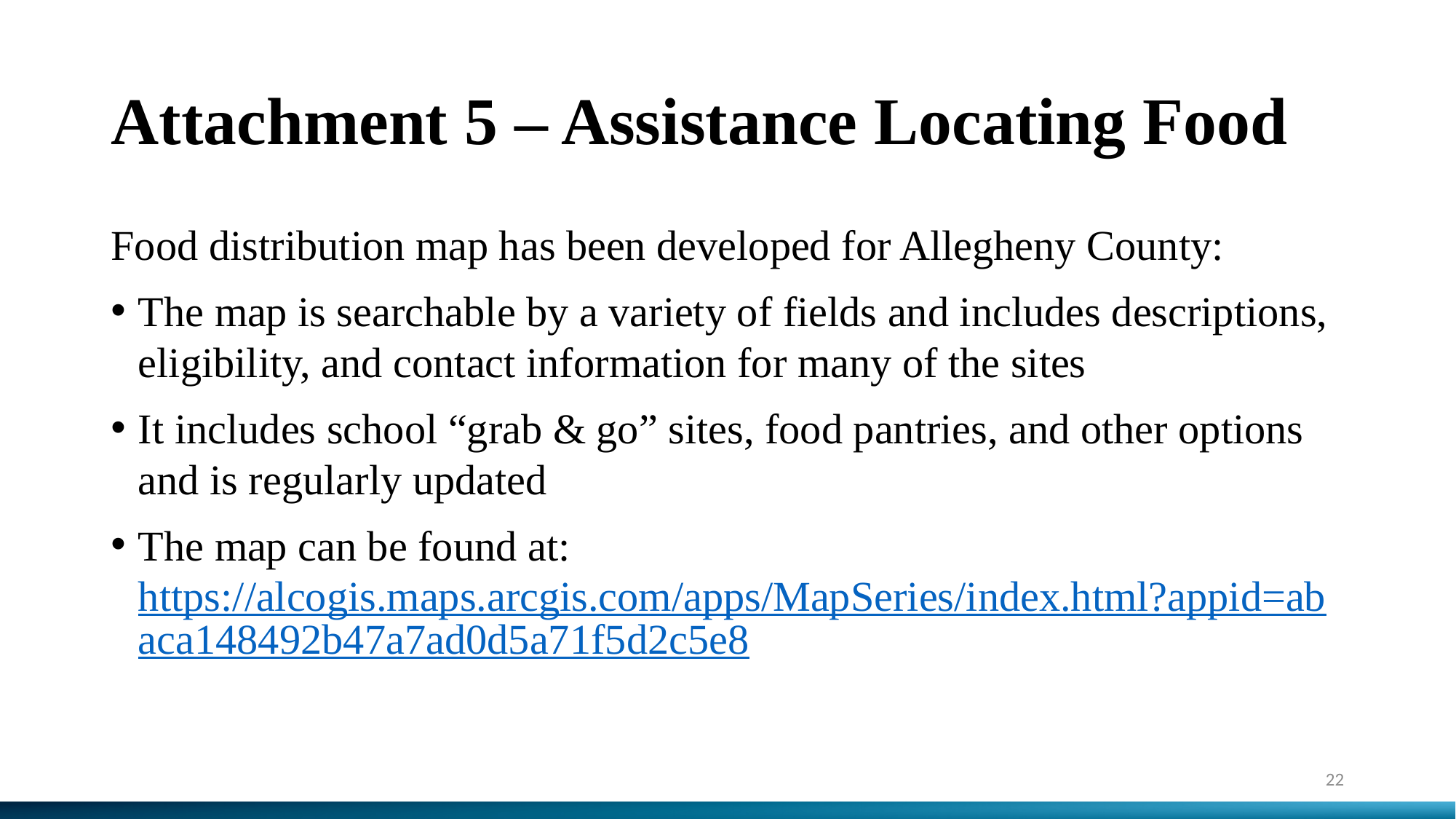

# Attachment 5 – Assistance Locating Food
Food distribution map has been developed for Allegheny County:
The map is searchable by a variety of fields and includes descriptions, eligibility, and contact information for many of the sites
It includes school “grab & go” sites, food pantries, and other options and is regularly updated
The map can be found at: https://alcogis.maps.arcgis.com/apps/MapSeries/index.html?appid=abaca148492b47a7ad0d5a71f5d2c5e8

22